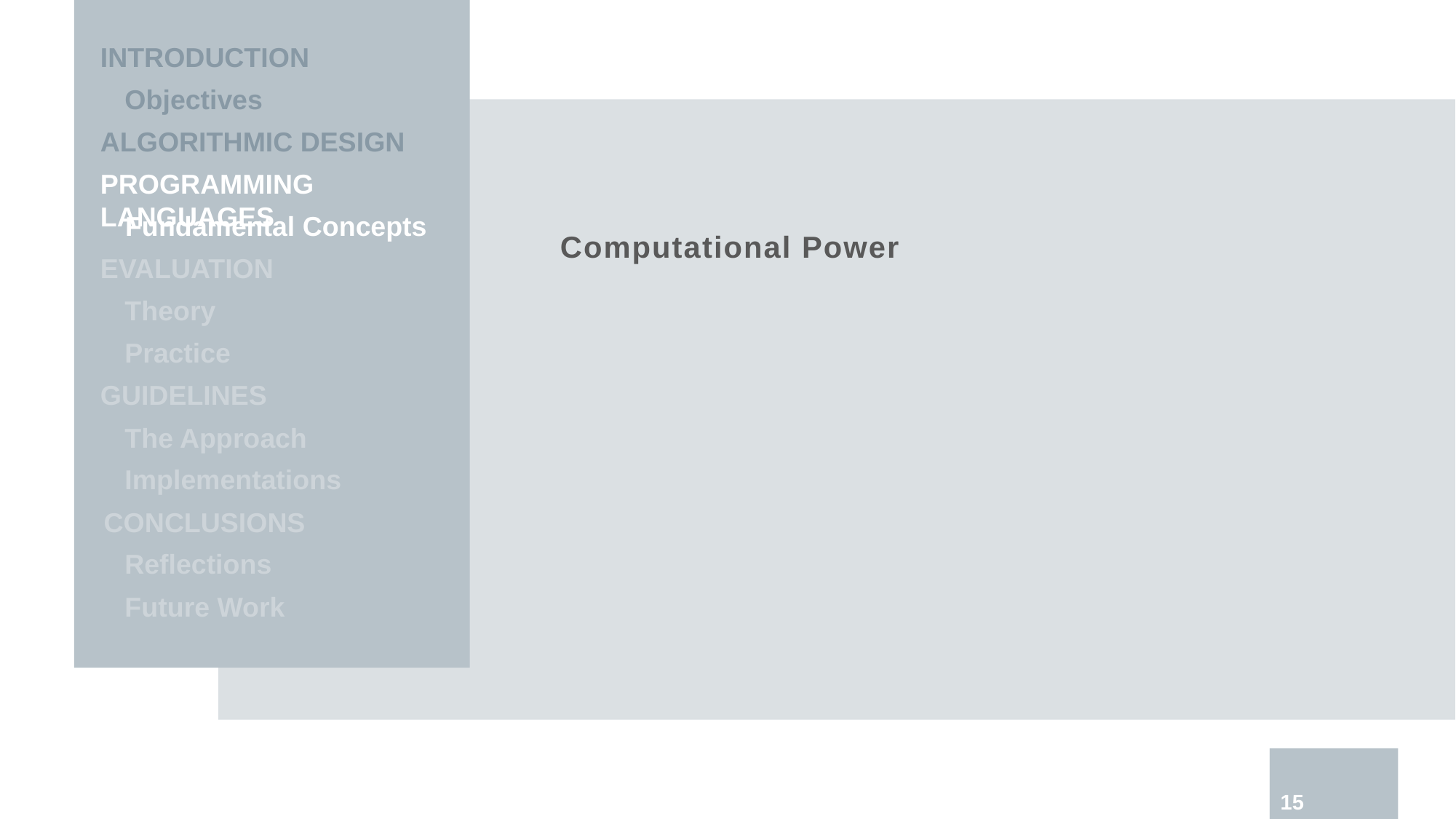

INTRODUCTION
Objectives

ALGORITHMIC DESIGN
PROGRAMMING LANGUAGES
Fundamental Concepts
Computational Power
EVALUATION
Theory
Practice
GUIDELINES
The Approach
Implementations
CONCLUSIONS
Reflections
Future Work
               15